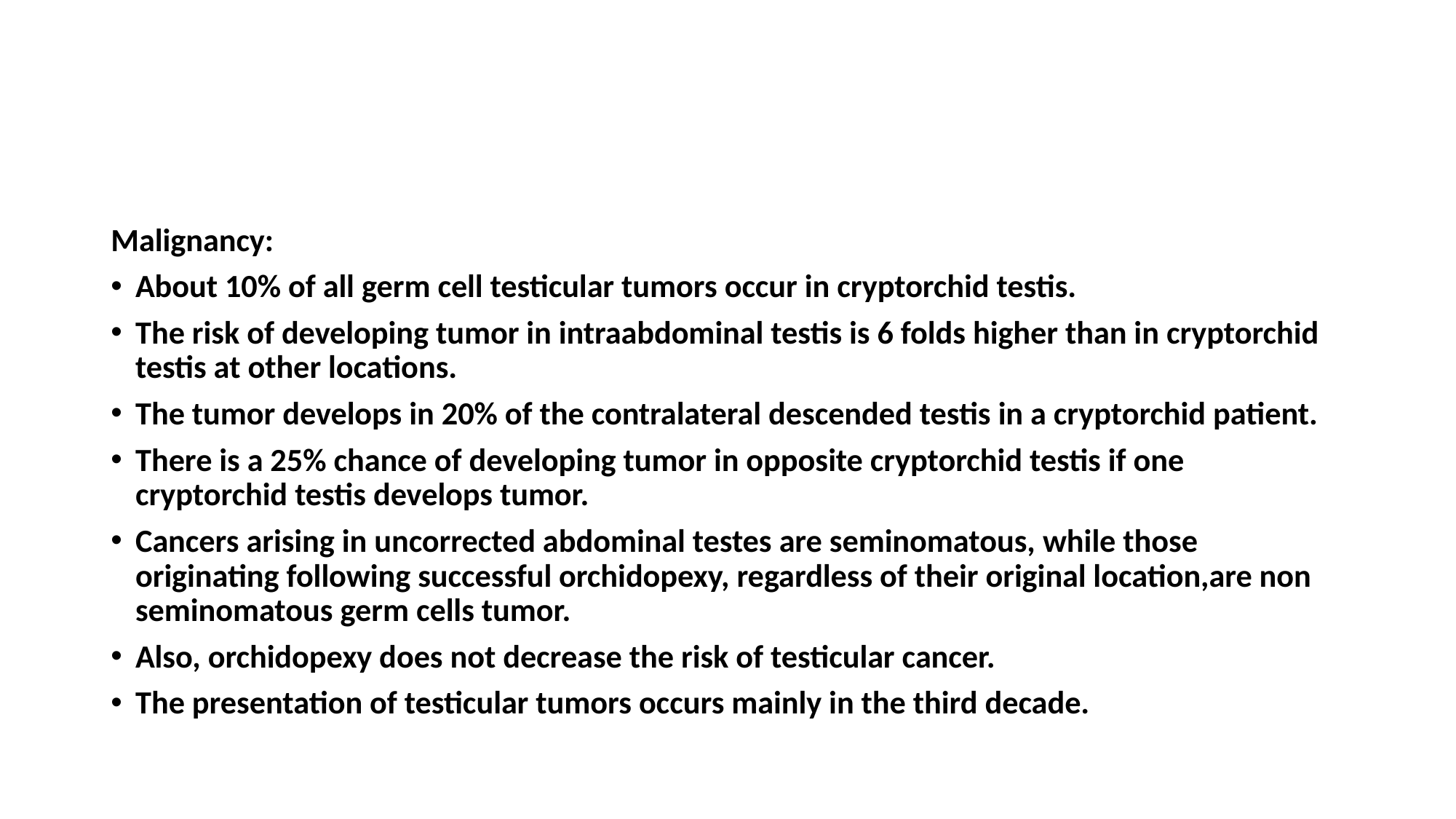

#
Malignancy:
About 10% of all germ cell testicular tumors occur in cryptorchid testis.
The risk of developing tumor in intraabdominal testis is 6 folds higher than in cryptorchid testis at other locations.
The tumor develops in 20% of the contralateral descended testis in a cryptorchid patient.
There is a 25% chance of developing tumor in opposite cryptorchid testis if one cryptorchid testis develops tumor.
Cancers arising in uncorrected abdominal testes are seminomatous, while those originating following successful orchidopexy, regardless of their original location,are non seminomatous germ cells tumor.
Also, orchidopexy does not decrease the risk of testicular cancer.
The presentation of testicular tumors occurs mainly in the third decade.